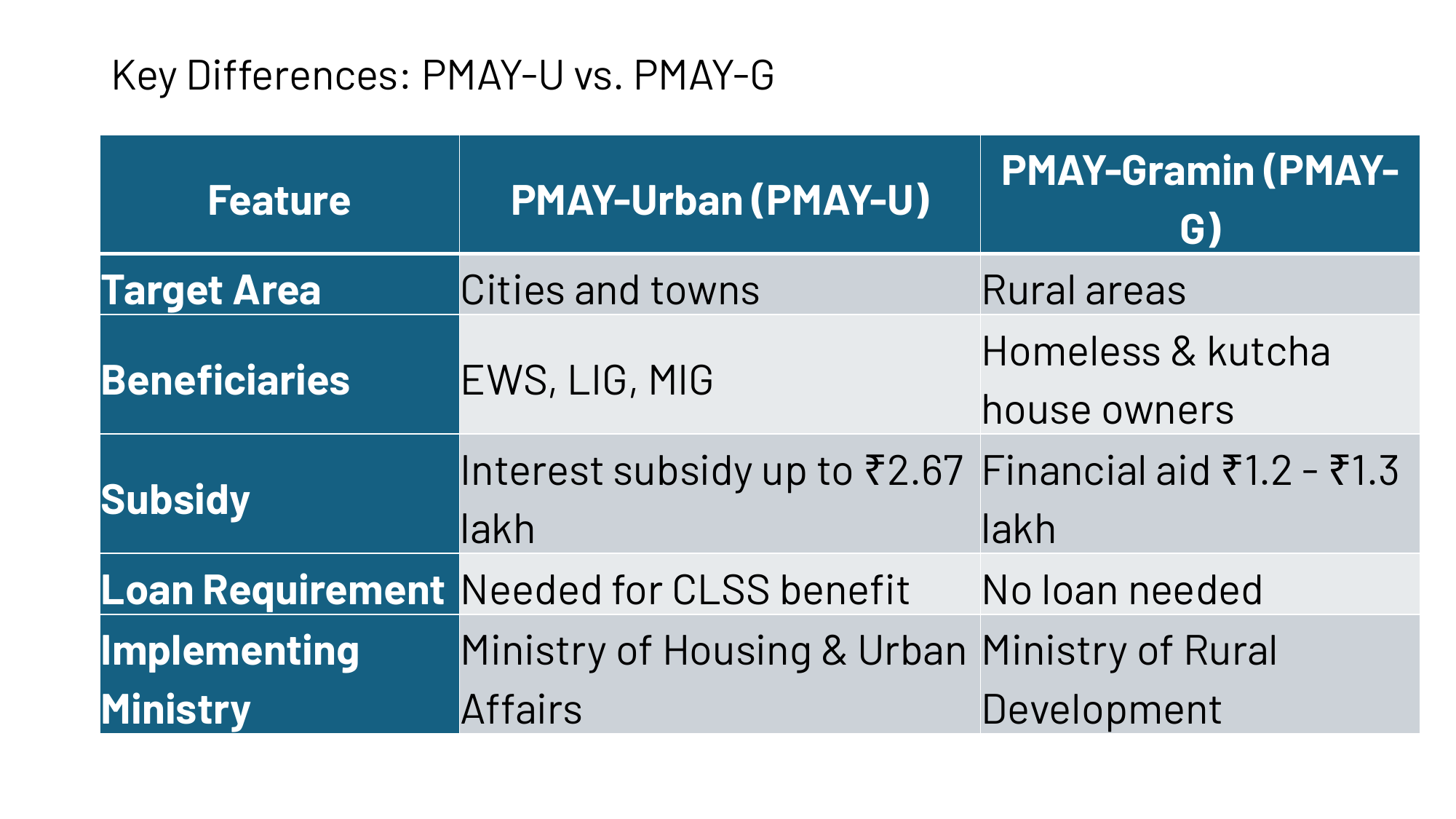

# Key Differences: PMAY-U vs. PMAY-G
| Feature | PMAY-Urban (PMAY-U) | PMAY-Gramin (PMAY-G) |
| --- | --- | --- |
| Target Area | Cities and towns | Rural areas |
| Beneficiaries | EWS, LIG, MIG | Homeless & kutcha house owners |
| Subsidy | Interest subsidy up to ₹2.67 lakh | Financial aid ₹1.2 - ₹1.3 lakh |
| Loan Requirement | Needed for CLSS benefit | No loan needed |
| Implementing Ministry | Ministry of Housing & Urban Affairs | Ministry of Rural Development |